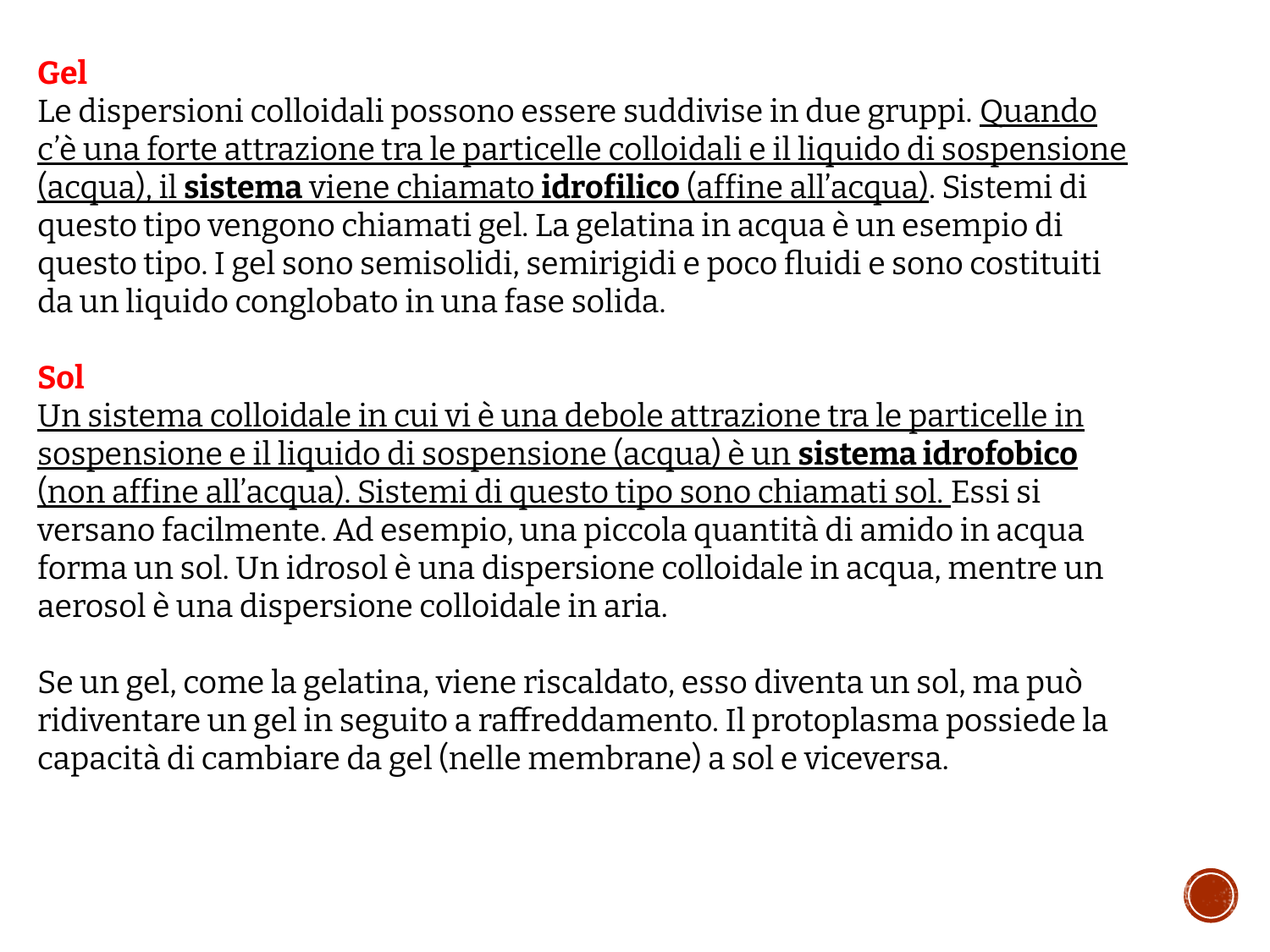

Gel
Le dispersioni colloidali possono essere suddivise in due gruppi. Quando c’è una forte attrazione tra le particelle colloidali e il liquido di sospensione (acqua), il sistema viene chiamato idrofilico (affine all’acqua). Sistemi di questo tipo vengono chiamati gel. La gelatina in acqua è un esempio di questo tipo. I gel sono semisolidi, semirigidi e poco fluidi e sono costituiti da un liquido conglobato in una fase solida.

Sol
Un sistema colloidale in cui vi è una debole attrazione tra le particelle in sospensione e il liquido di sospensione (acqua) è un sistema idrofobico (non affine all’acqua). Sistemi di questo tipo sono chiamati sol. Essi si versano facilmente. Ad esempio, una piccola quantità di amido in acqua forma un sol. Un idrosol è una dispersione colloidale in acqua, mentre un aerosol è una dispersione colloidale in aria.

Se un gel, come la gelatina, viene riscaldato, esso diventa un sol, ma può ridiventare un gel in seguito a raffreddamento. Il protoplasma possiede la capacità di cambiare da gel (nelle membrane) a sol e viceversa.